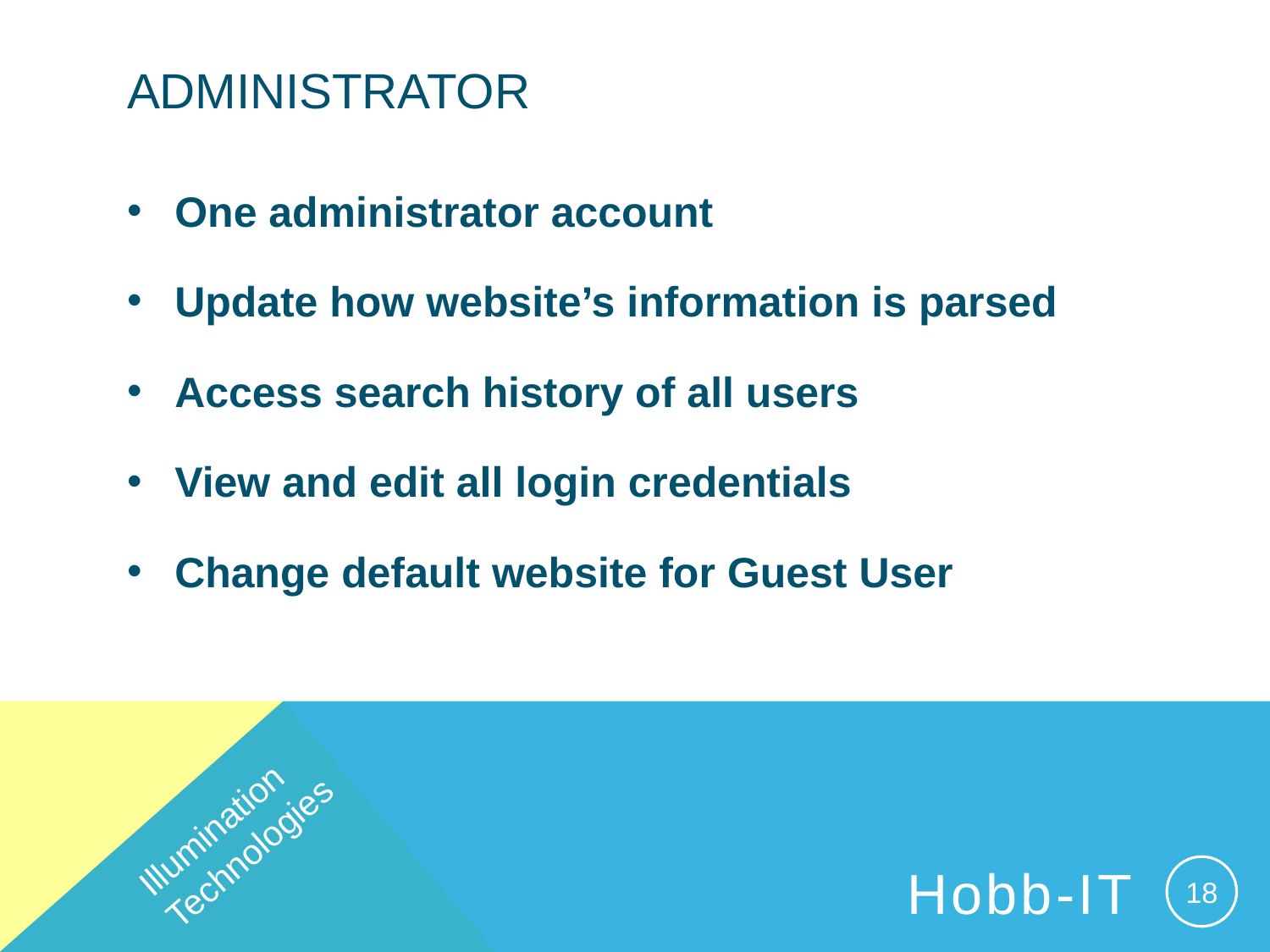

# Administrator
One administrator account
Update how website’s information is parsed
Access search history of all users
View and edit all login credentials
Change default website for Guest User

Illumination Technologies
18
Hobb-IT